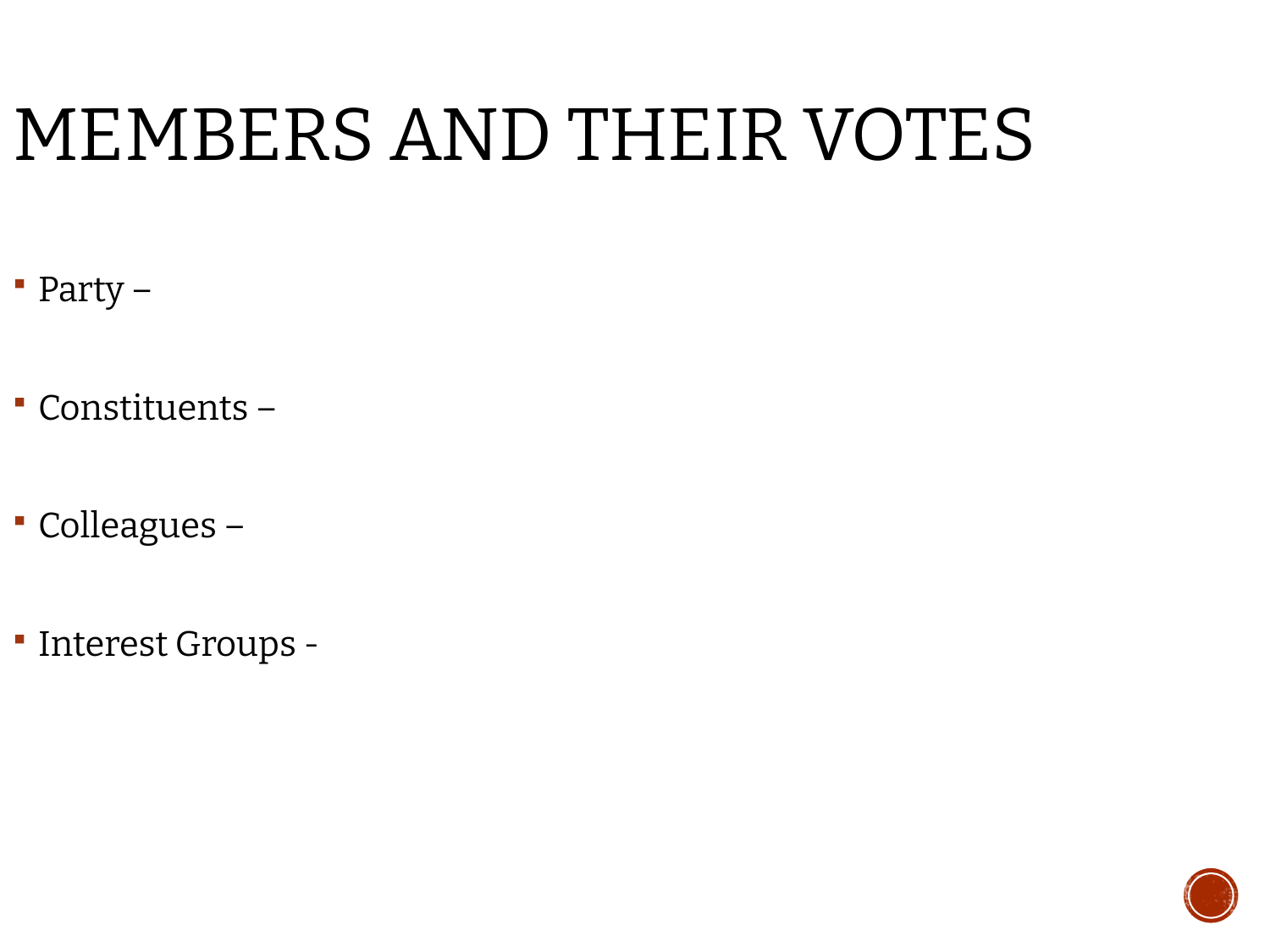

Members and their votes
Party –

Constituents –

Colleagues –

Interest Groups -